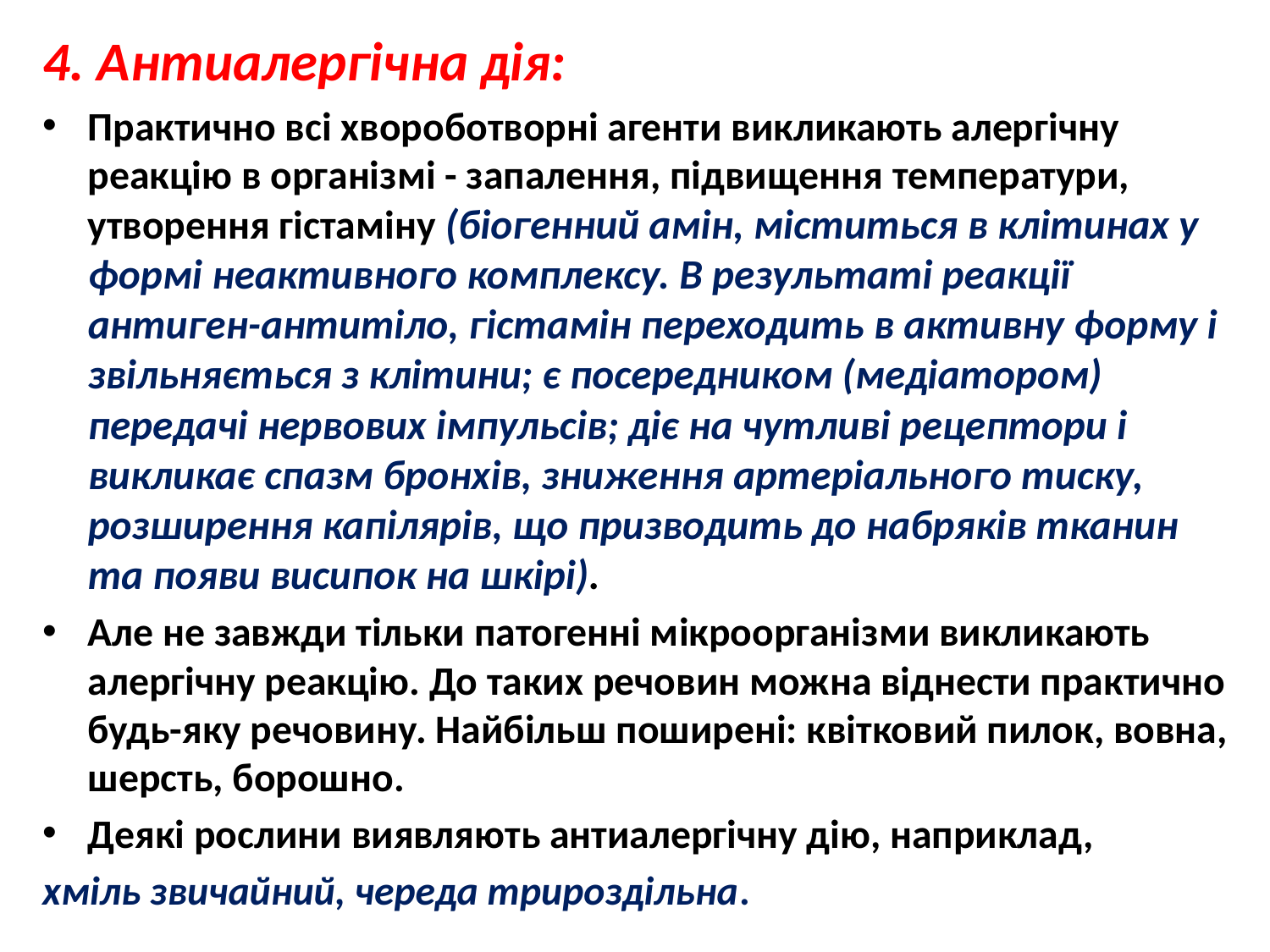

4. Антиалергічна дія:
Практично всі хвороботворні агенти викликають алергічну реакцію в організмі - запалення, підвищення температури, утворення гістаміну (біогенний амін, міститься в клітинах у формі неактивного комплексу. В результаті реакції антиген-антитіло, гістамін переходить в активну форму і звільняється з клітини; є посередником (медіатором) передачі нервових імпульсів; діє на чутливі рецептори і викликає спазм бронхів, зниження артеріального тиску, розширення капілярів, що призводить до набряків тканин та появи висипок на шкірі).
Але не завжди тільки патогенні мікроорганізми викликають алергічну реакцію. До таких речовин можна віднести практично будь-яку речовину. Найбільш поширені: квітковий пилок, вовна, шерсть, борошно.
Деякі рослини виявляють антиалергічну дію, наприклад,
хміль звичайний, череда трироздільна.